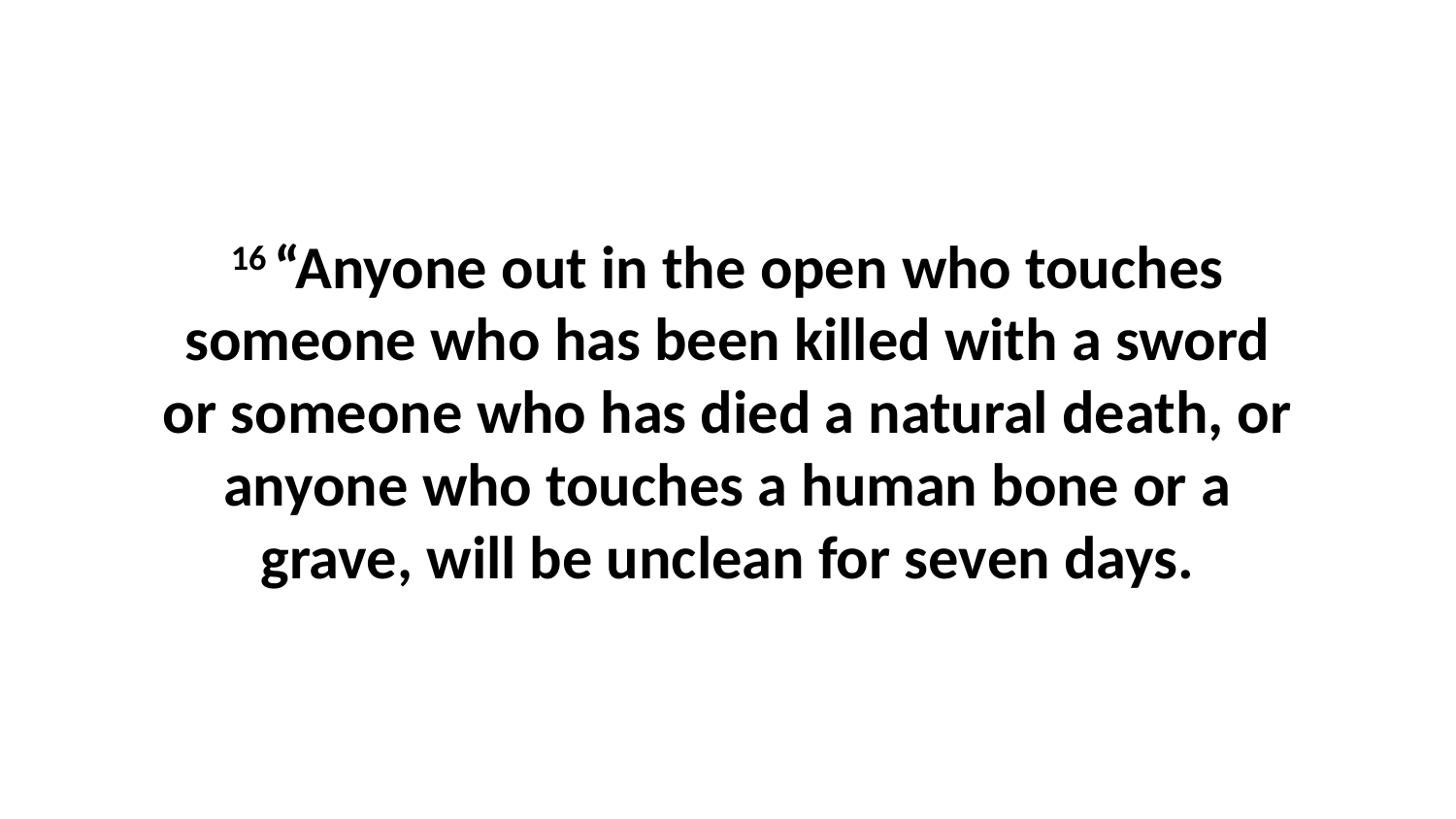

16 “Anyone out in the open who touches someone who has been killed with a sword or someone who has died a natural death, or anyone who touches a human bone or a grave, will be unclean for seven days.